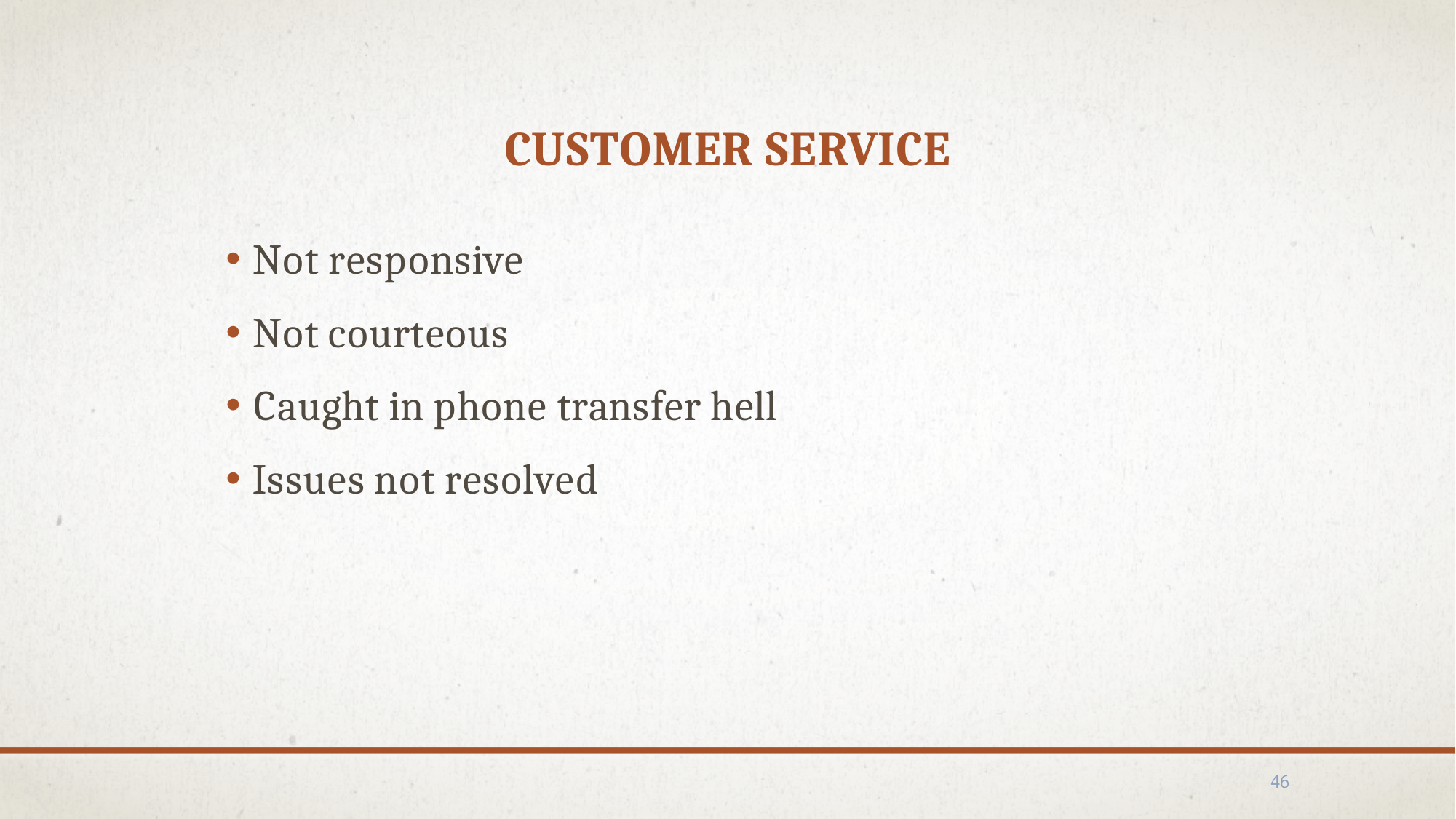

# Customer Service

Not responsive
Not courteous
Caught in phone transfer hell
Issues not resolved

46